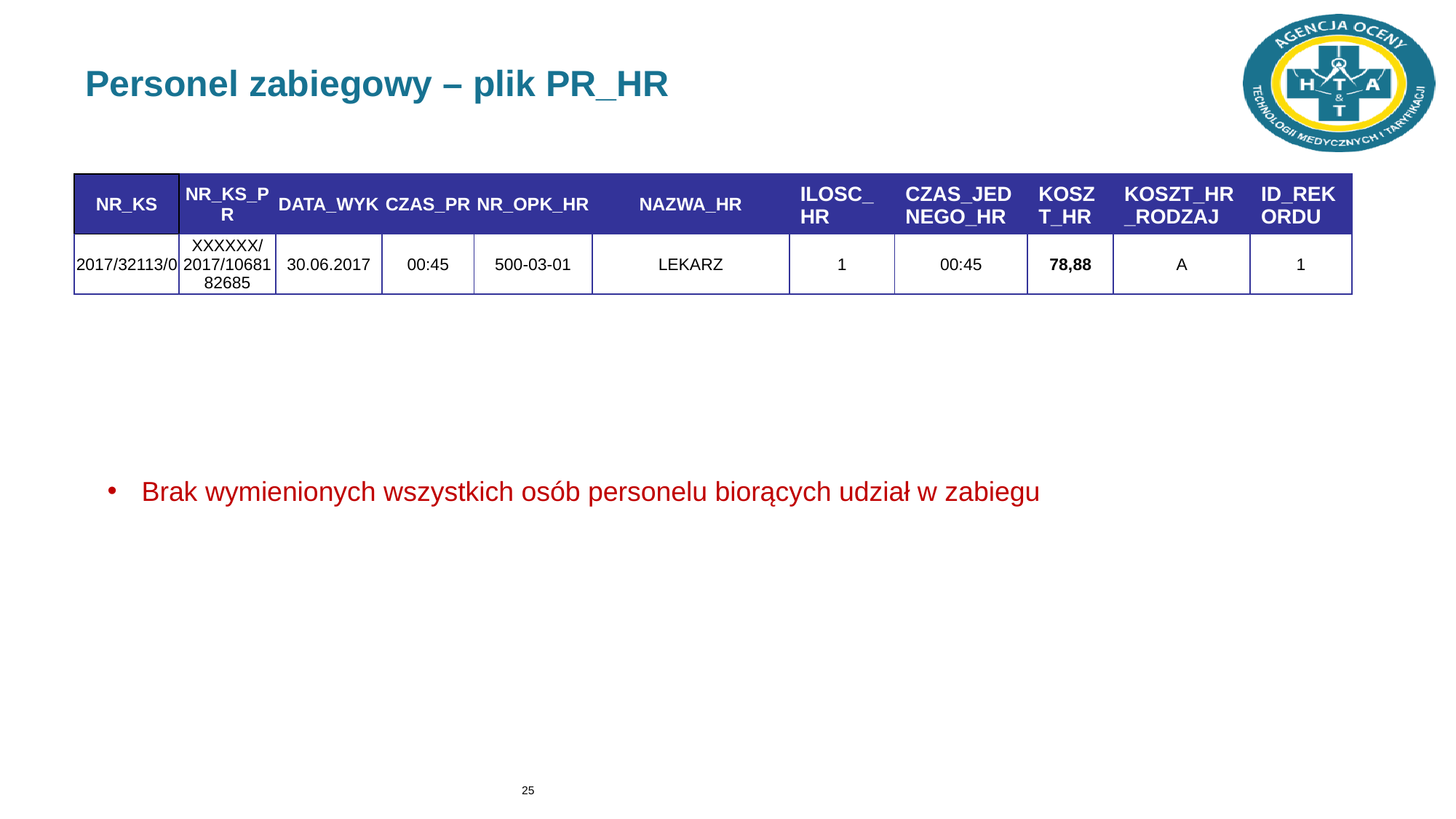

# Personel zabiegowy – plik PR_HR
| NR\_KS | NR\_KS\_PR | DATA\_WYK | CZAS\_PR | NR\_OPK\_HR | NAZWA\_HR | ILOSC\_HR​ | CZAS\_JEDNEGO\_HR​ | KOSZT\_HR​ | KOSZT\_HR\_RODZAJ​ | ID\_REKORDU​ |
| --- | --- | --- | --- | --- | --- | --- | --- | --- | --- | --- |
| 2017/32113/0 | XXXXXX/2017/1068182685 | 30.06.2017 | 00:45 | 500-03-01 | LEKARZ | 1 | 00:45 | 78,88 | A | 1 |
Brak wymienionych wszystkich osób personelu biorących udział w zabiegu